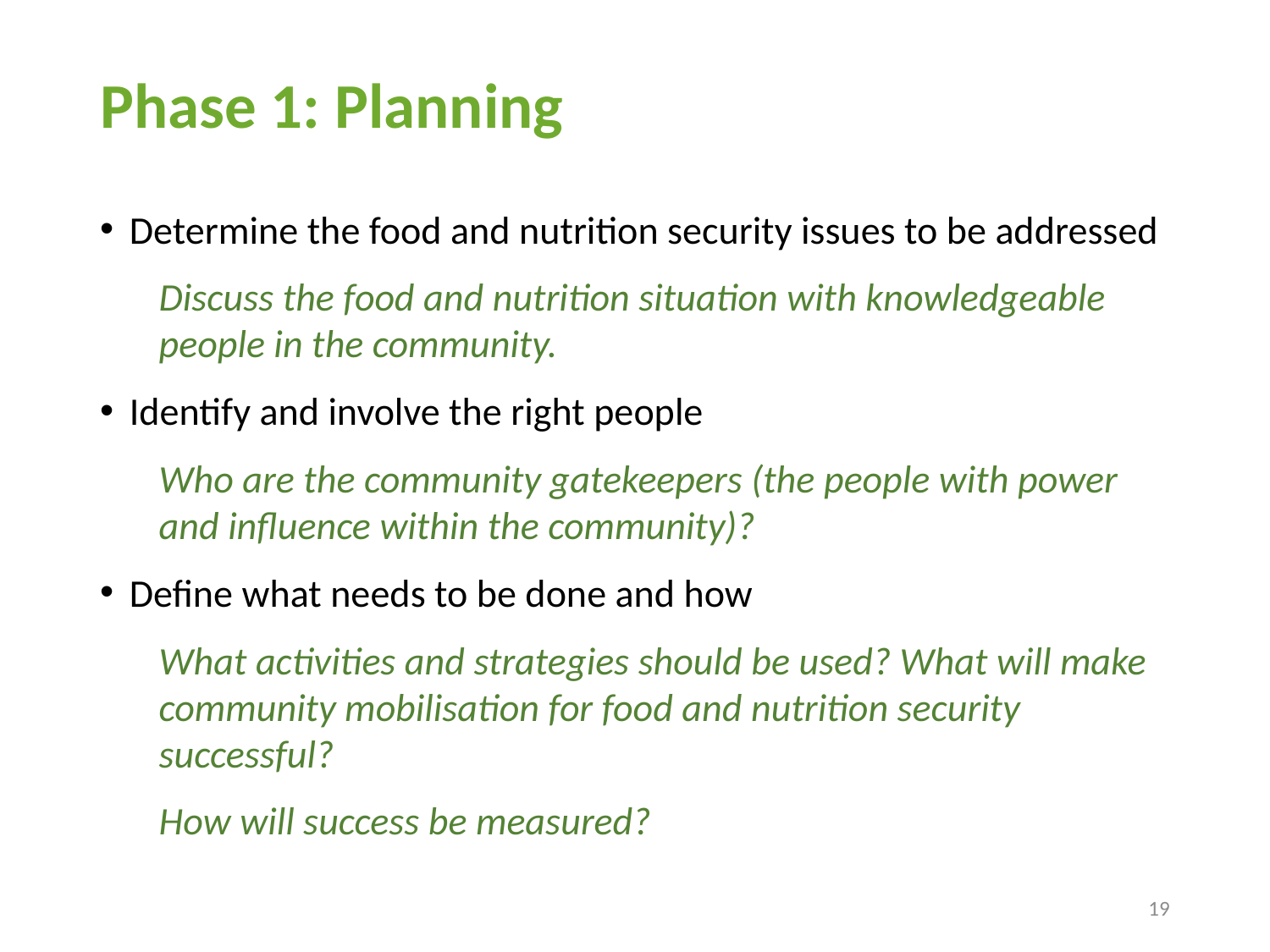

# Phase 1: Planning
Determine the food and nutrition security issues to be addressed
Discuss the food and nutrition situation with knowledgeable people in the community.
Identify and involve the right people
Who are the community gatekeepers (the people with power and influence within the community)?
Define what needs to be done and how
What activities and strategies should be used? What will make community mobilisation for food and nutrition security successful?
How will success be measured?
19